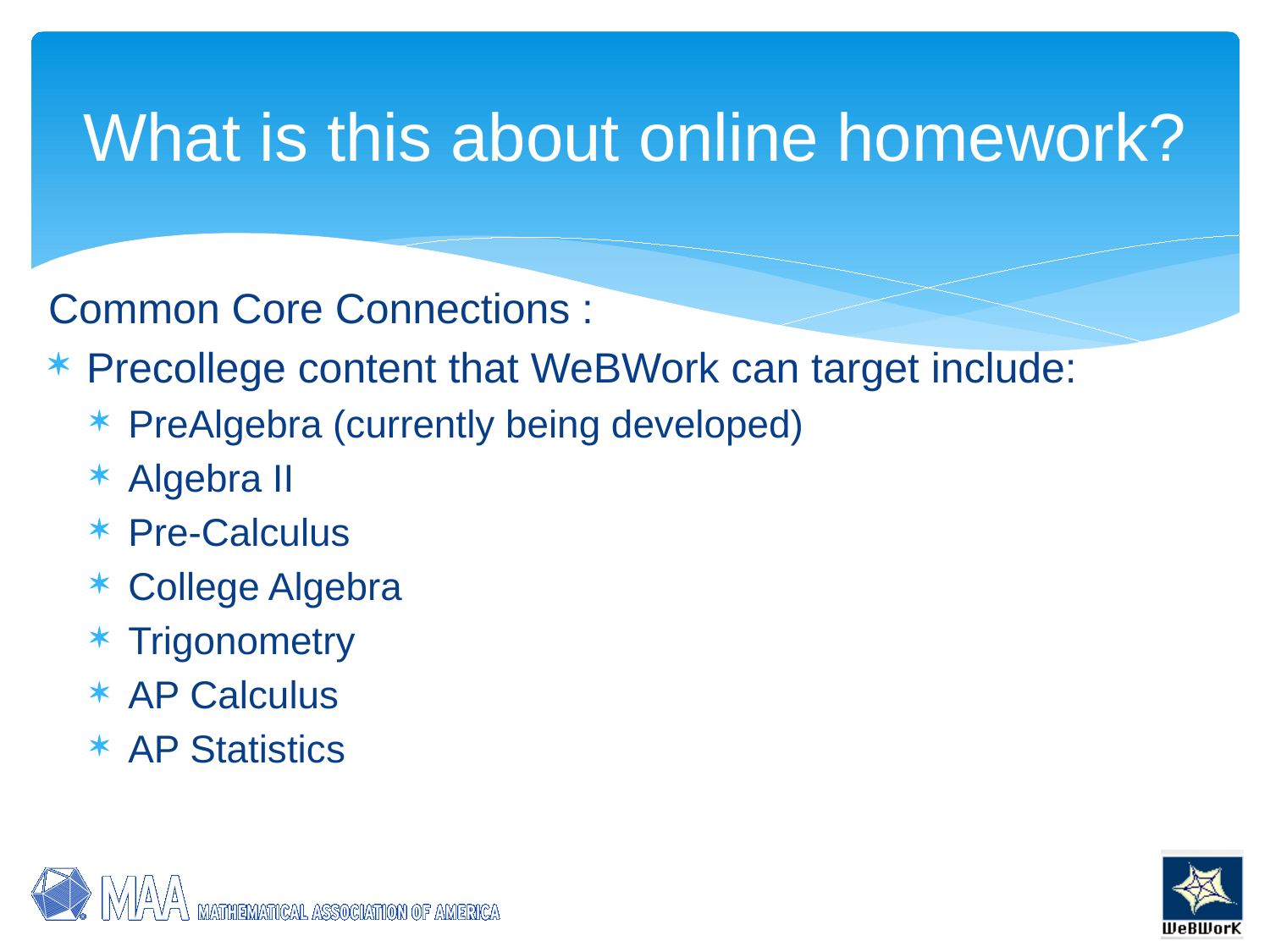

# What is this about online homework?
Common Core Connections :
Precollege content that WeBWork can target include:
PreAlgebra (currently being developed)
Algebra II
Pre-Calculus
College Algebra
Trigonometry
AP Calculus
AP Statistics